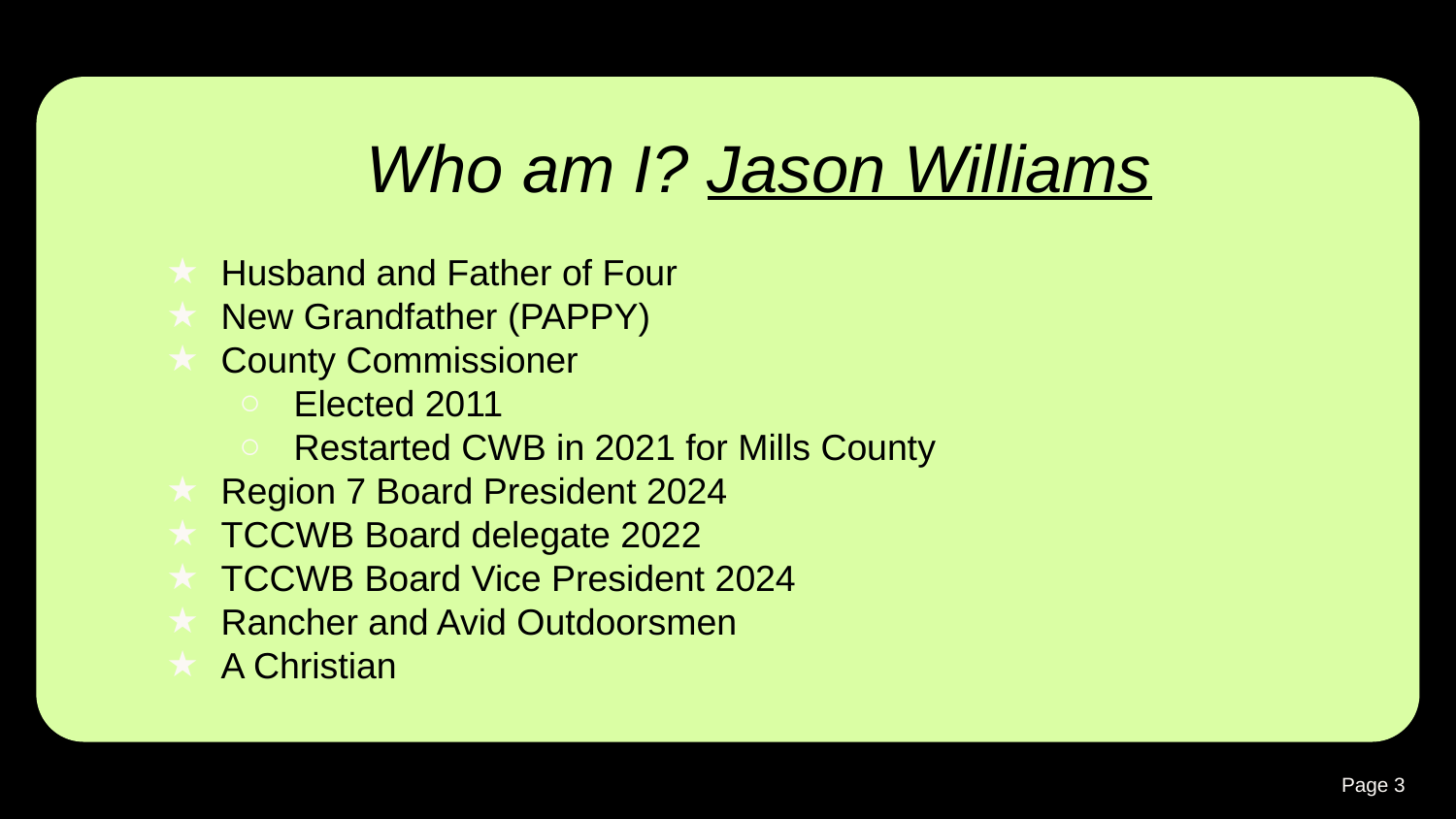

Who am I? Jason Williams

Husband and Father of Four
New Grandfather (PAPPY)
County Commissioner
Elected 2011
Restarted CWB in 2021 for Mills County
Region 7 Board President 2024
TCCWB Board delegate 2022
TCCWB Board Vice President 2024
Rancher and Avid Outdoorsmen
A Christian
Page #
3